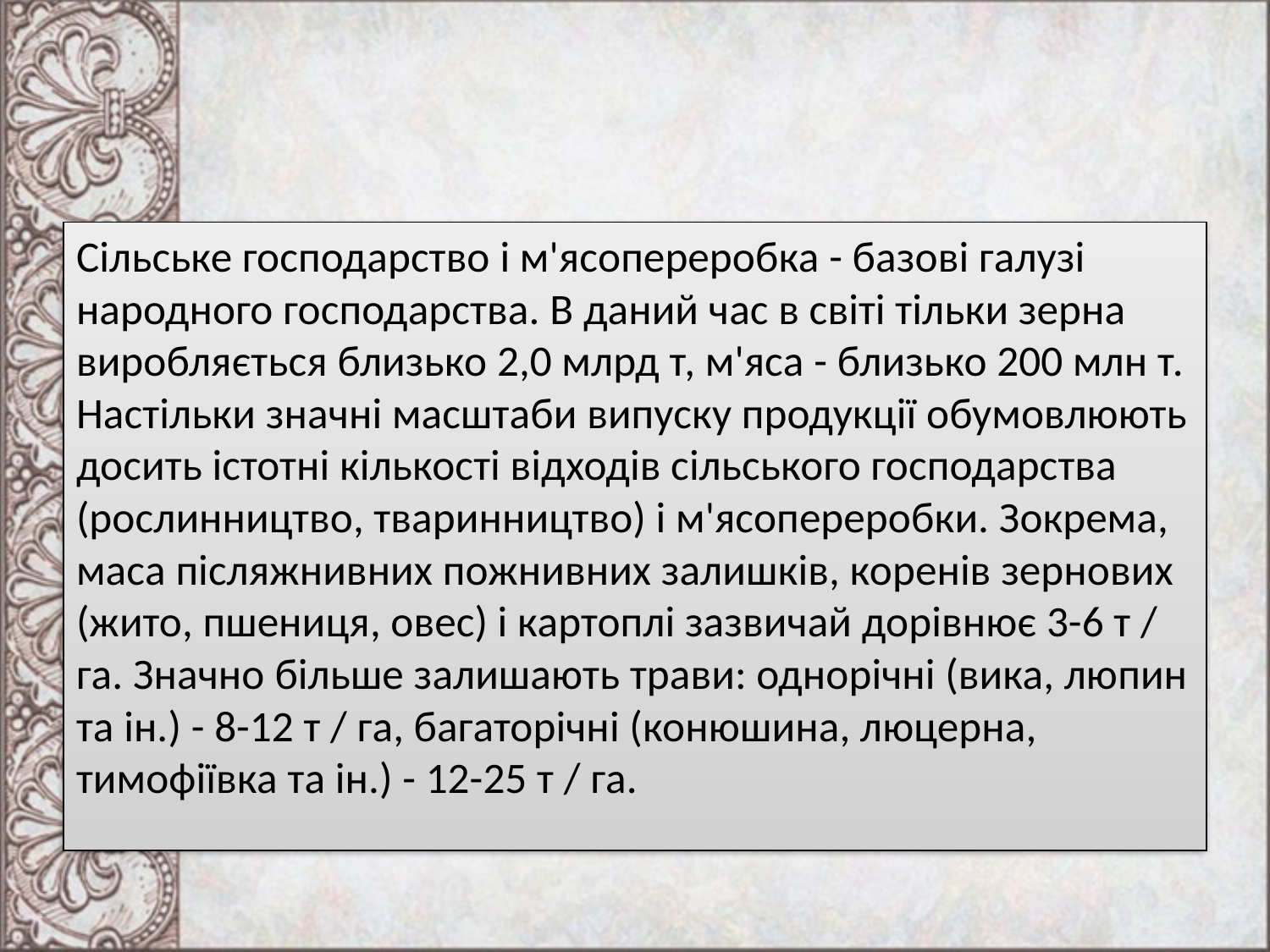

Сільське господарство і м'ясопереробка - базові галузі народного господарства. В даний час в світі тільки зерна виробляється близько 2,0 млрд т, м'яса - близько 200 млн т. Настільки значні масштаби випуску продукції обумовлюють досить істотні кількості відходів сільського господарства (рослинництво, тваринництво) і м'ясопереробки. Зокрема, маса післяжнивних пожнивних залишків, коренів зернових (жито, пшениця, овес) і картоплі зазвичай дорівнює 3-6 т / га. Значно більше залишають трави: однорічні (вика, люпин та ін.) - 8-12 т / га, багаторічні (конюшина, люцерна, тимофіївка та ін.) - 12-25 т / га.